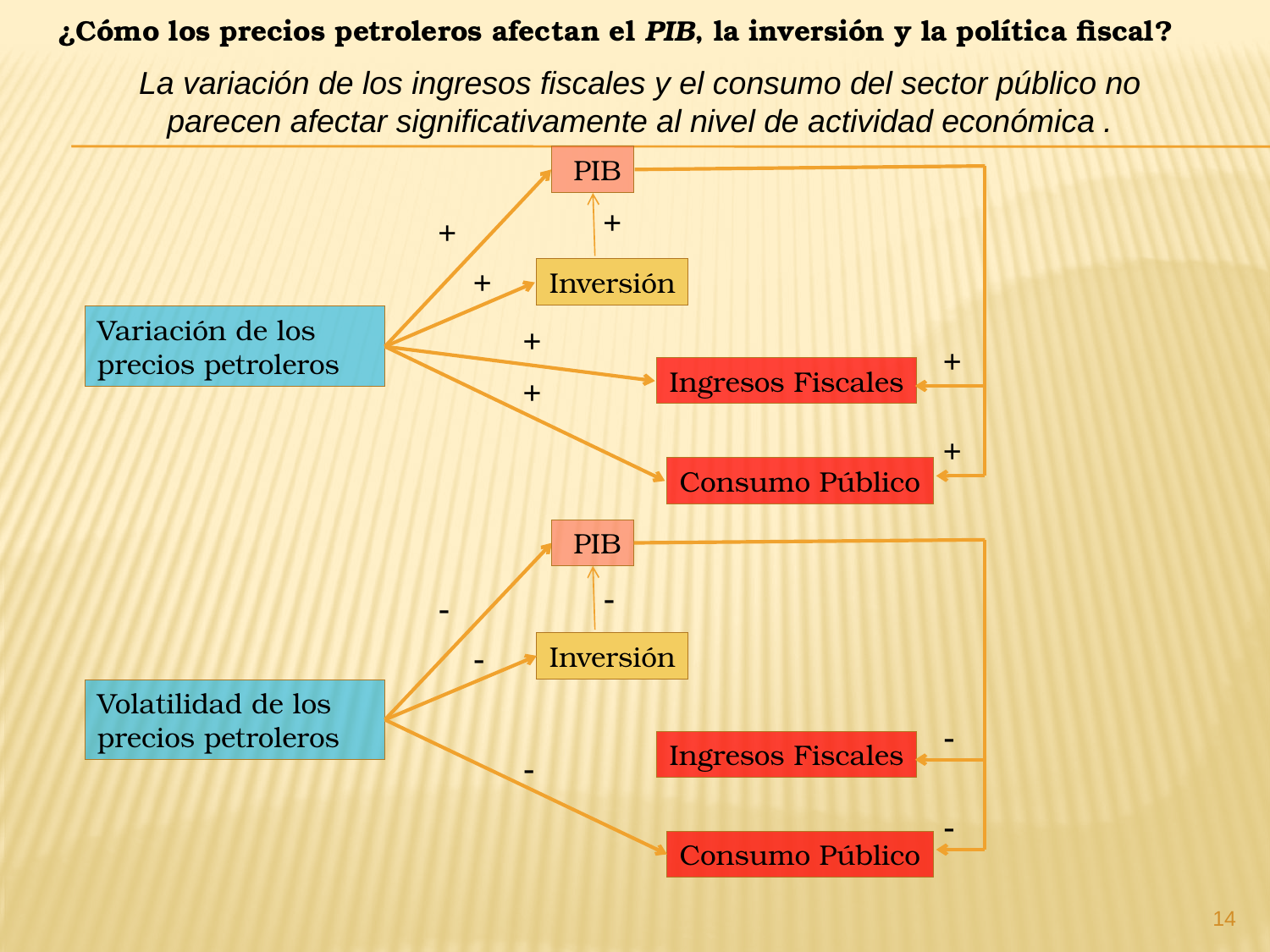

¿Cómo los precios petroleros afectan el PIB, la inversión y la política fiscal?
La variación de los ingresos fiscales y el consumo del sector público no parecen afectar significativamente al nivel de actividad económica .
 PIB
+
+
+
Inversión
Variación de los precios petroleros
+
+
Ingresos Fiscales
+
+
Consumo Público
 PIB
-
-
-
Inversión
Volatilidad de los  precios petroleros
-
Ingresos Fiscales
-
-
Consumo Público
14
14
El Petróleo y la Macroeconomía en la Venezuela Contemporánea